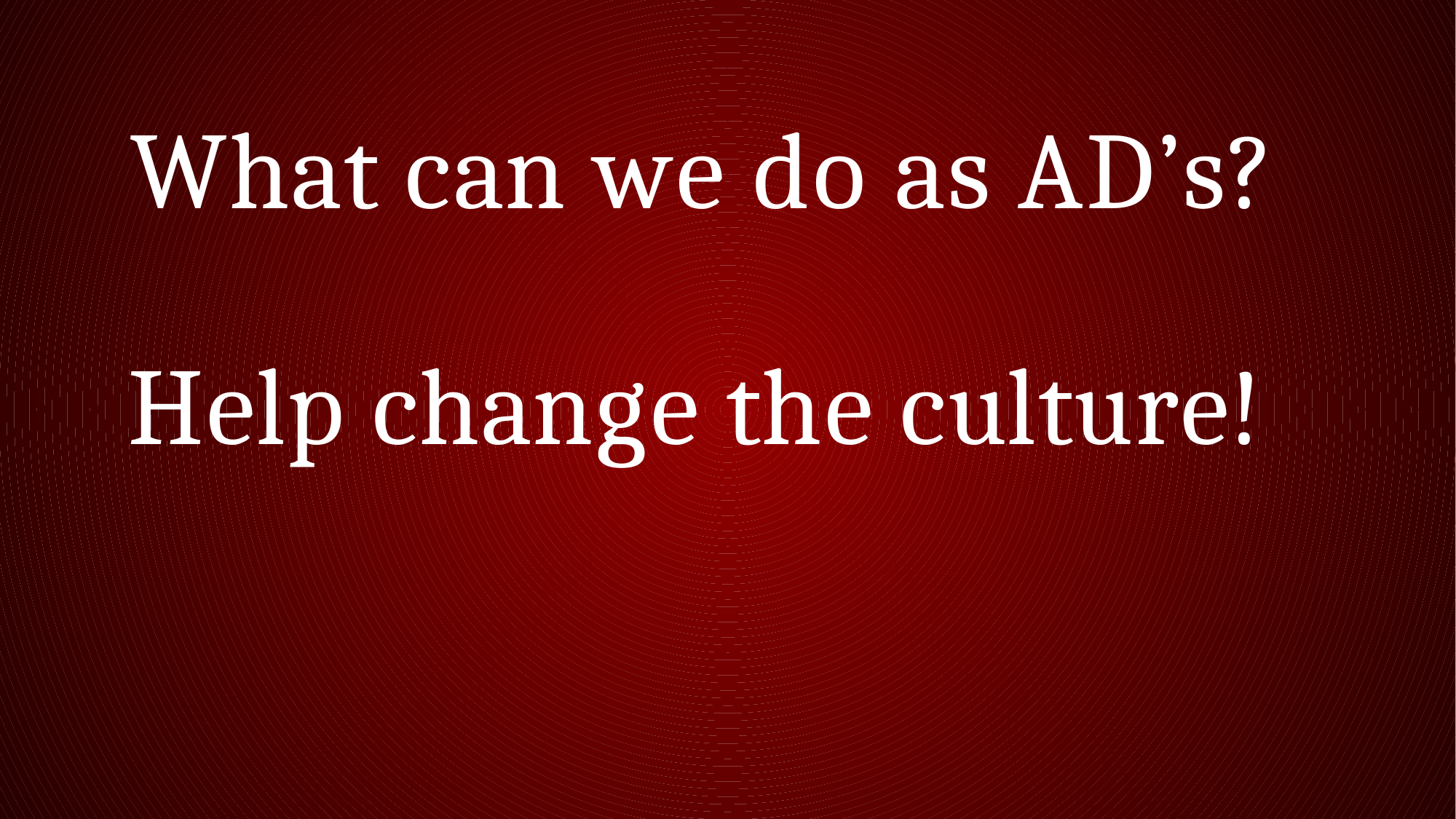

What can we do as AD’s?

Help change the culture!